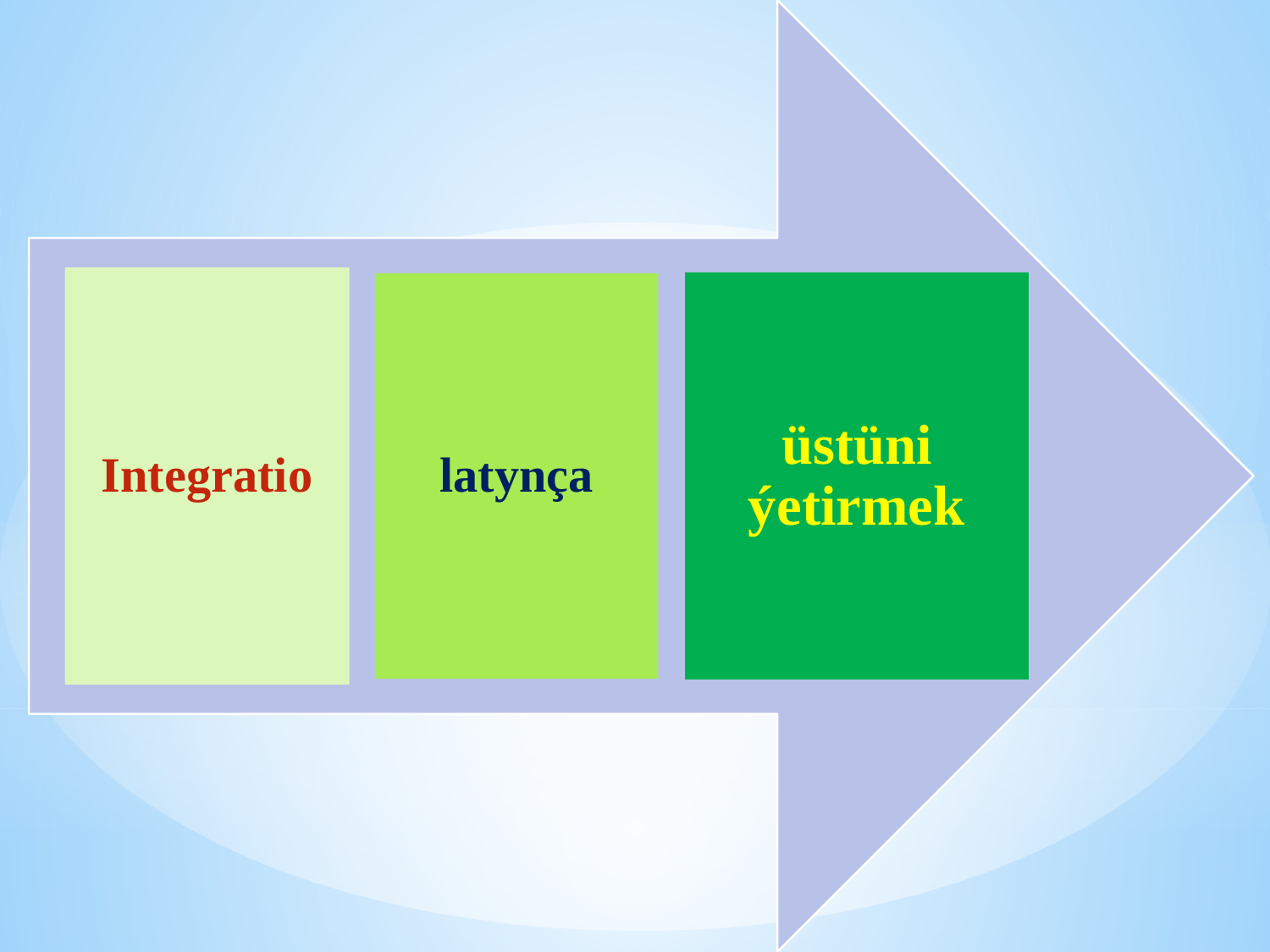

üstüni ýetirmek
latynça
Integratio
I.Tolerantlylyk (sabyr-takatlylyk).
Antroposentrizm – adamy merkezi ideýa hasaplamak.
#